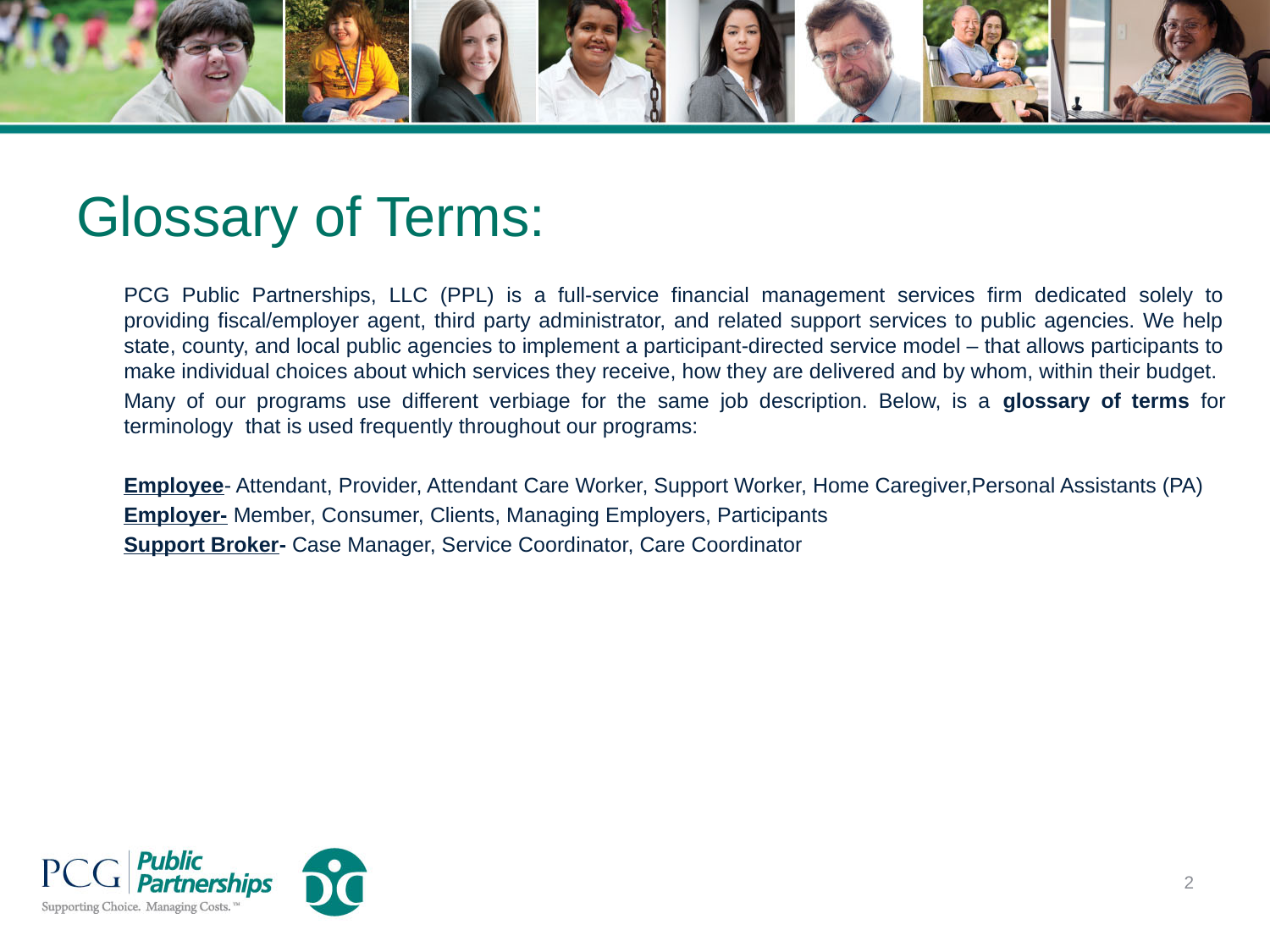

# Glossary of Terms:
	PCG Public Partnerships, LLC (PPL) is a full-service financial management services firm dedicated solely to providing fiscal/employer agent, third party administrator, and related support services to public agencies. We help state, county, and local public agencies to implement a participant-directed service model – that allows participants to make individual choices about which services they receive, how they are delivered and by whom, within their budget.
	Many of our programs use different verbiage for the same job description. Below, is a glossary of terms for terminology  that is used frequently throughout our programs:

	Employee- Attendant, Provider, Attendant Care Worker, Support Worker, Home Caregiver,Personal Assistants (PA)
	Employer- Member, Consumer, Clients, Managing Employers, Participants
	Support Broker- Case Manager, Service Coordinator, Care Coordinator

2